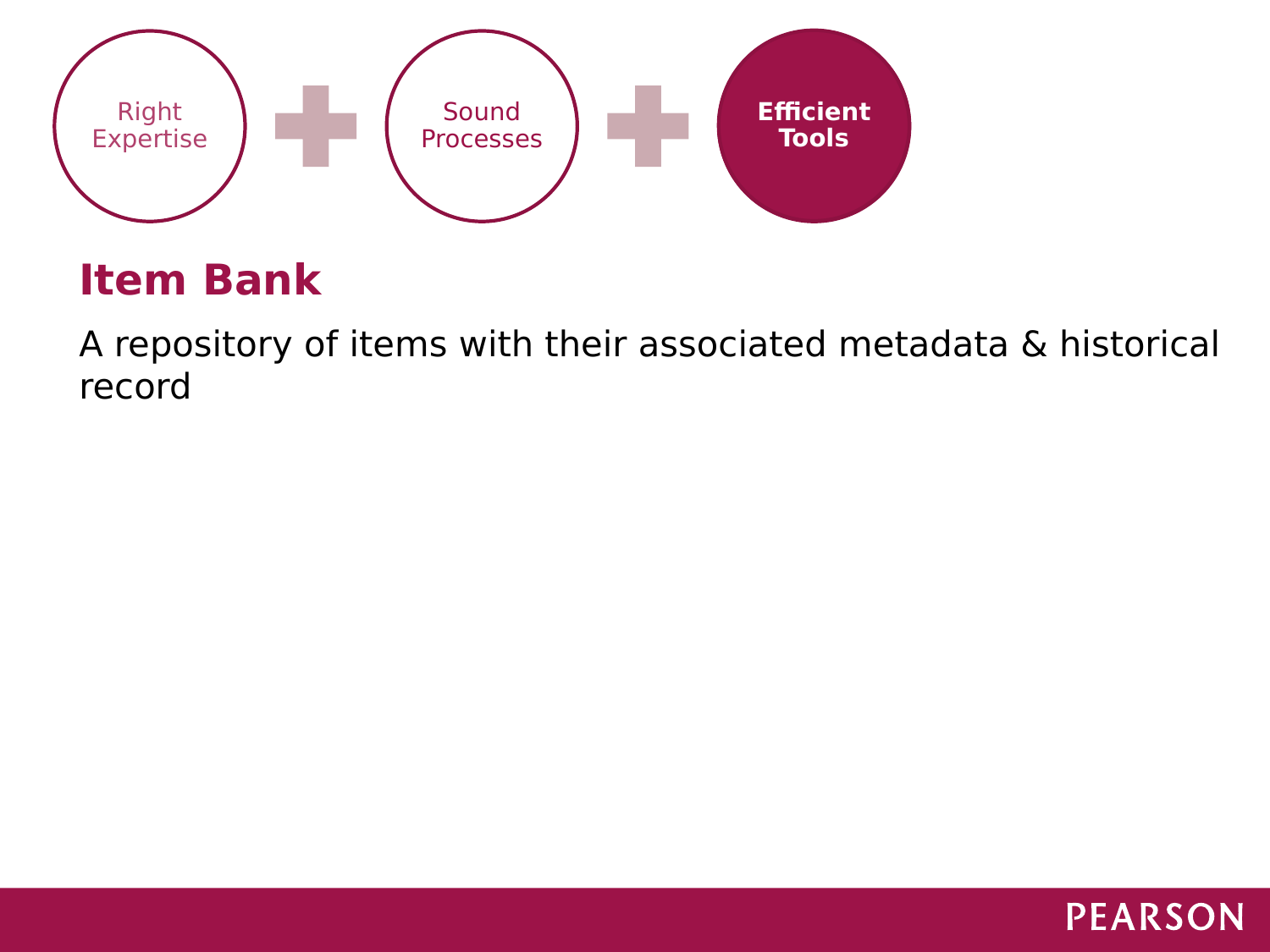

Right Expertise

Sound Processes

Efficient Tools

xxx

Efficient Tools
Item Bank
A repository of items with their associated metadata & historical record